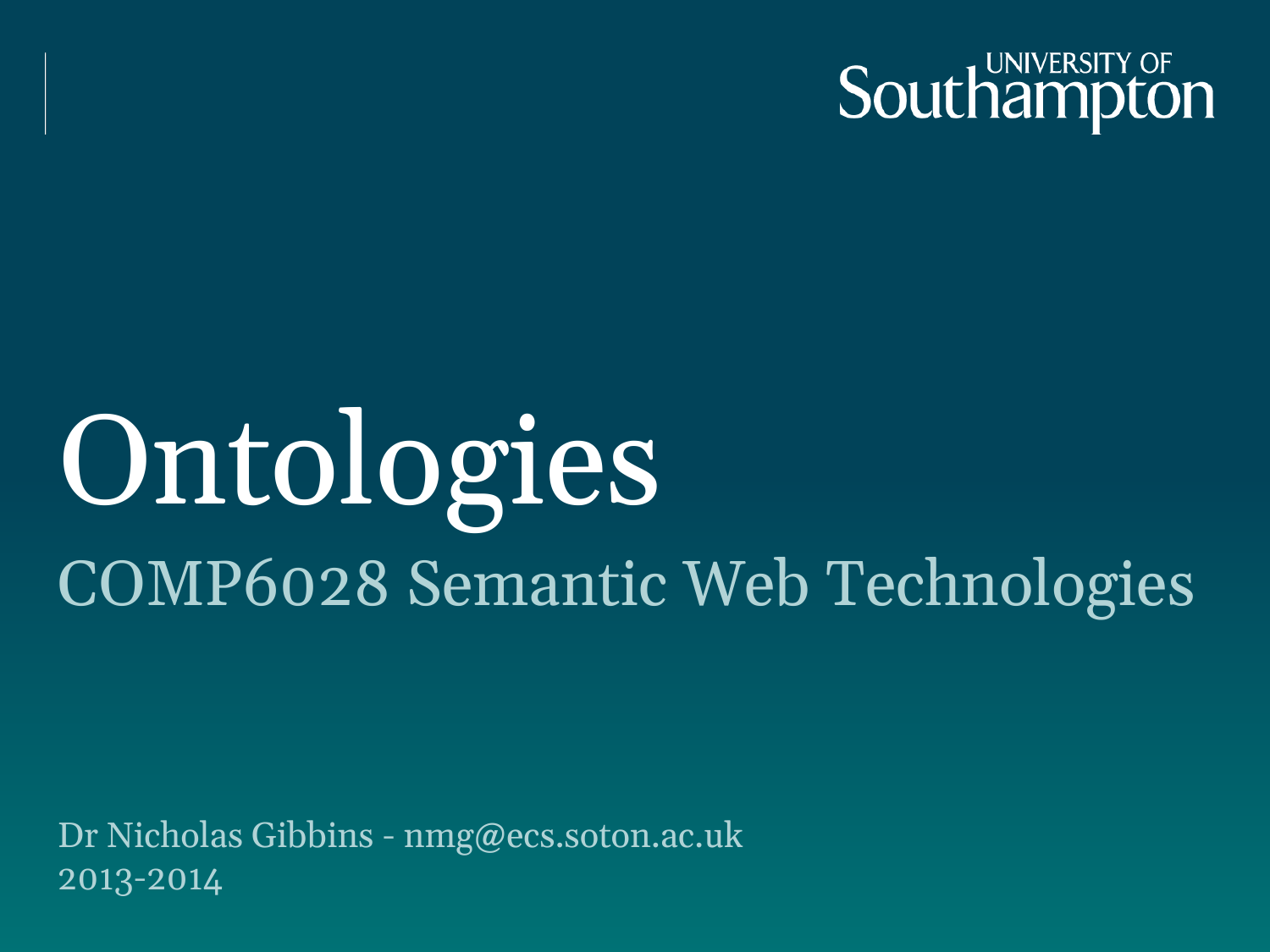

# Ontologies
COMP6028 Semantic Web Technologies
Dr Nicholas Gibbins - nmg@ecs.soton.ac.uk
2013-2014